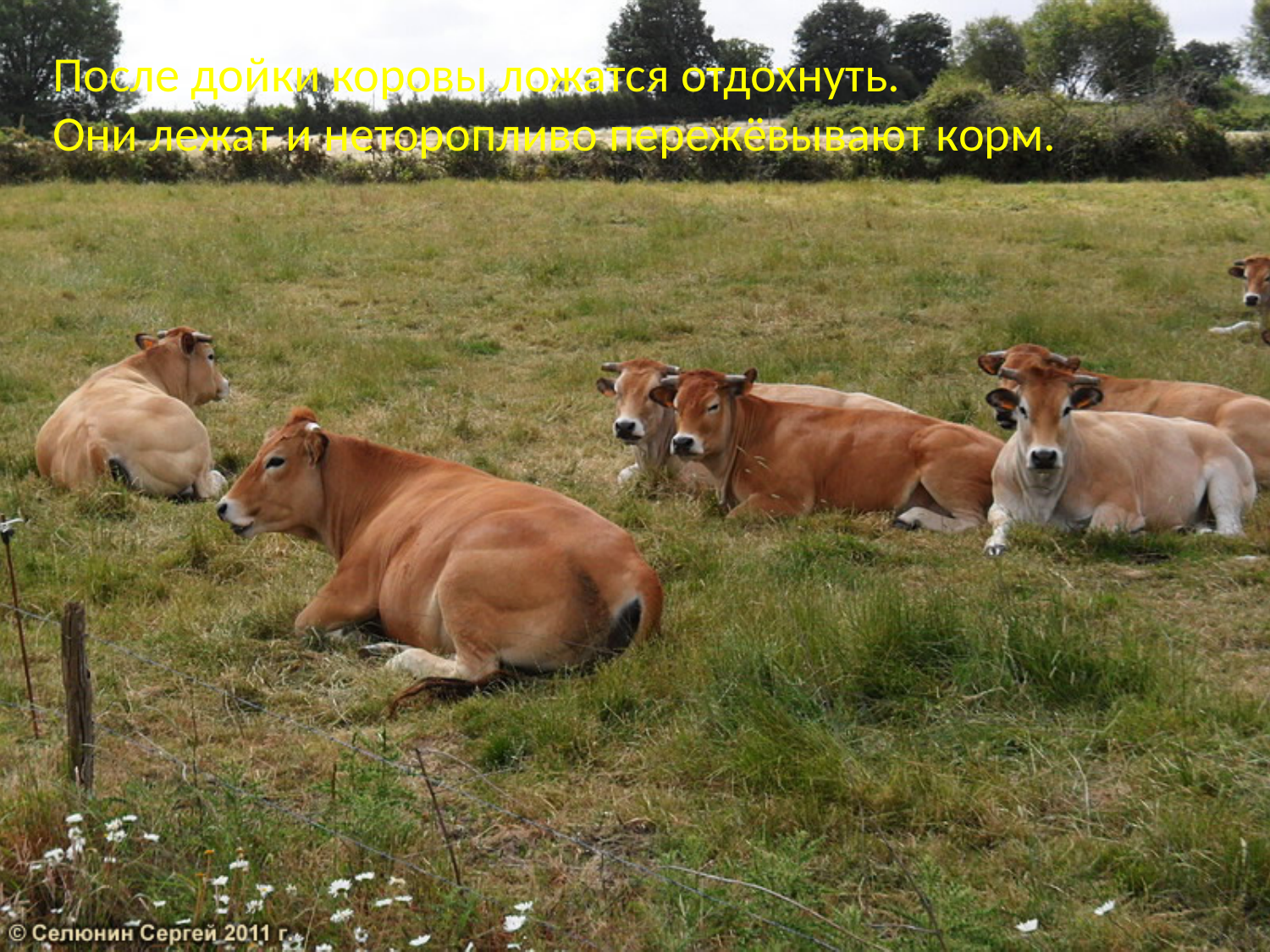

После дойки коровы ложатся отдохнуть.
Они лежат и неторопливо пережёвывают корм.